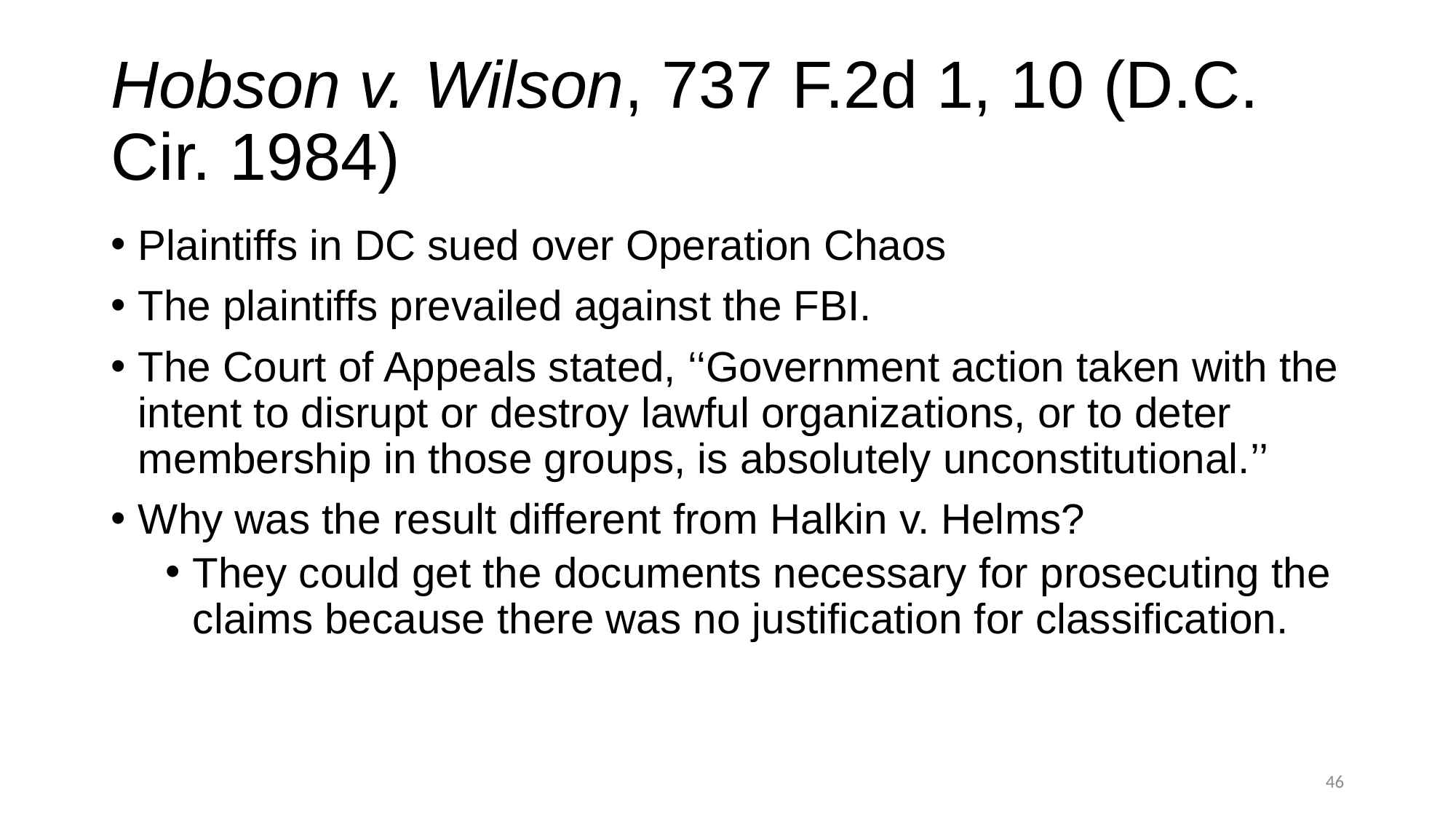

# Hobson v. Wilson, 737 F.2d 1, 10 (D.C. Cir. 1984)
Plaintiffs in DC sued over Operation Chaos
The plaintiffs prevailed against the FBI.
The Court of Appeals stated, ‘‘Government action taken with the intent to disrupt or destroy lawful organizations, or to deter membership in those groups, is absolutely unconstitutional.’’
Why was the result different from Halkin v. Helms?
They could get the documents necessary for prosecuting the claims because there was no justification for classification.
46